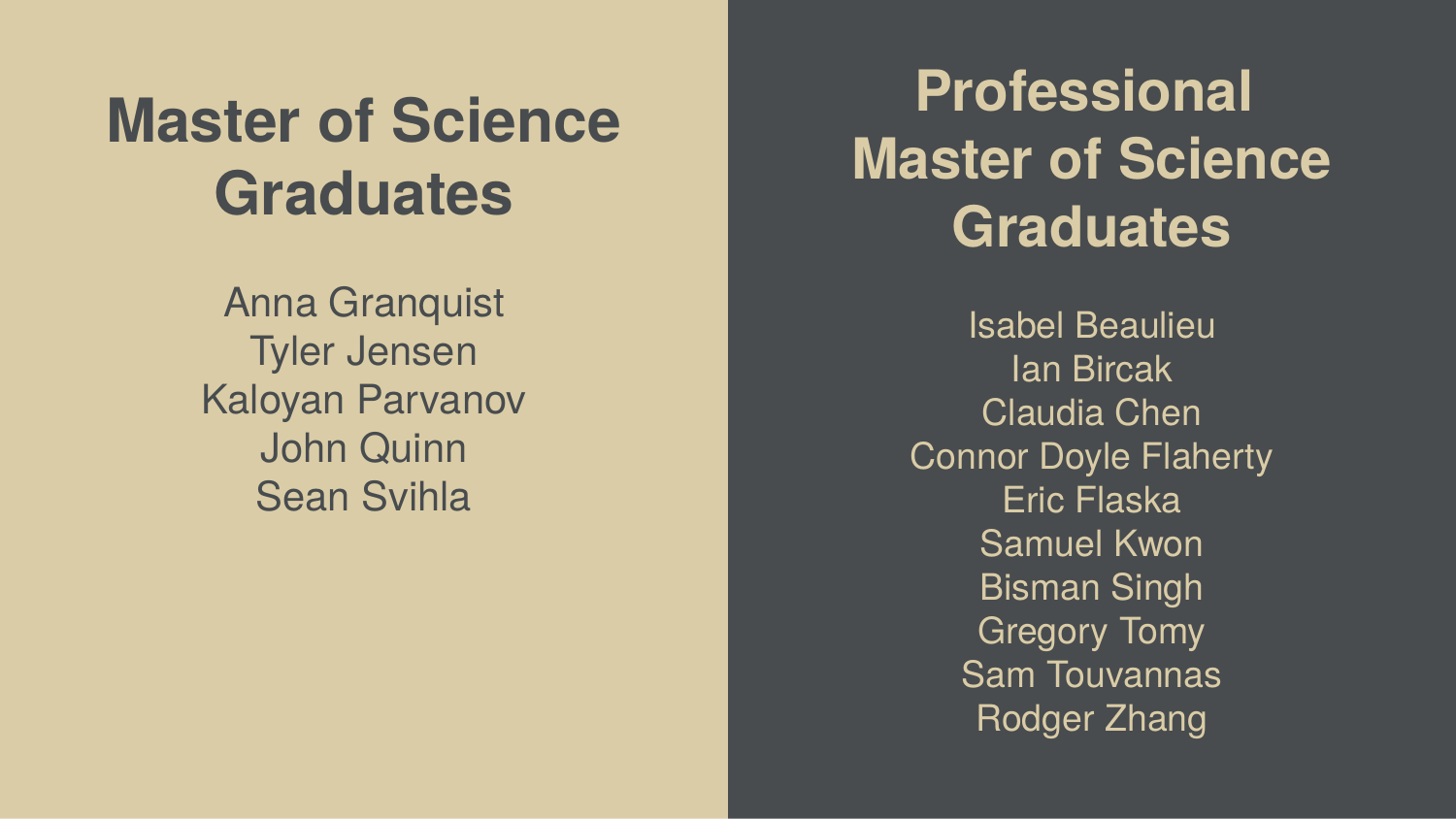

Professional
Master of Science Graduates

Isabel Beaulieu
Ian Bircak
Claudia Chen
Connor Doyle Flaherty
Eric Flaska
Samuel Kwon
Bisman Singh
Gregory Tomy
Sam Touvannas
Rodger Zhang
Master of Science Graduates

Anna Granquist
Tyler Jensen
Kaloyan Parvanov
John Quinn
Sean Svihla